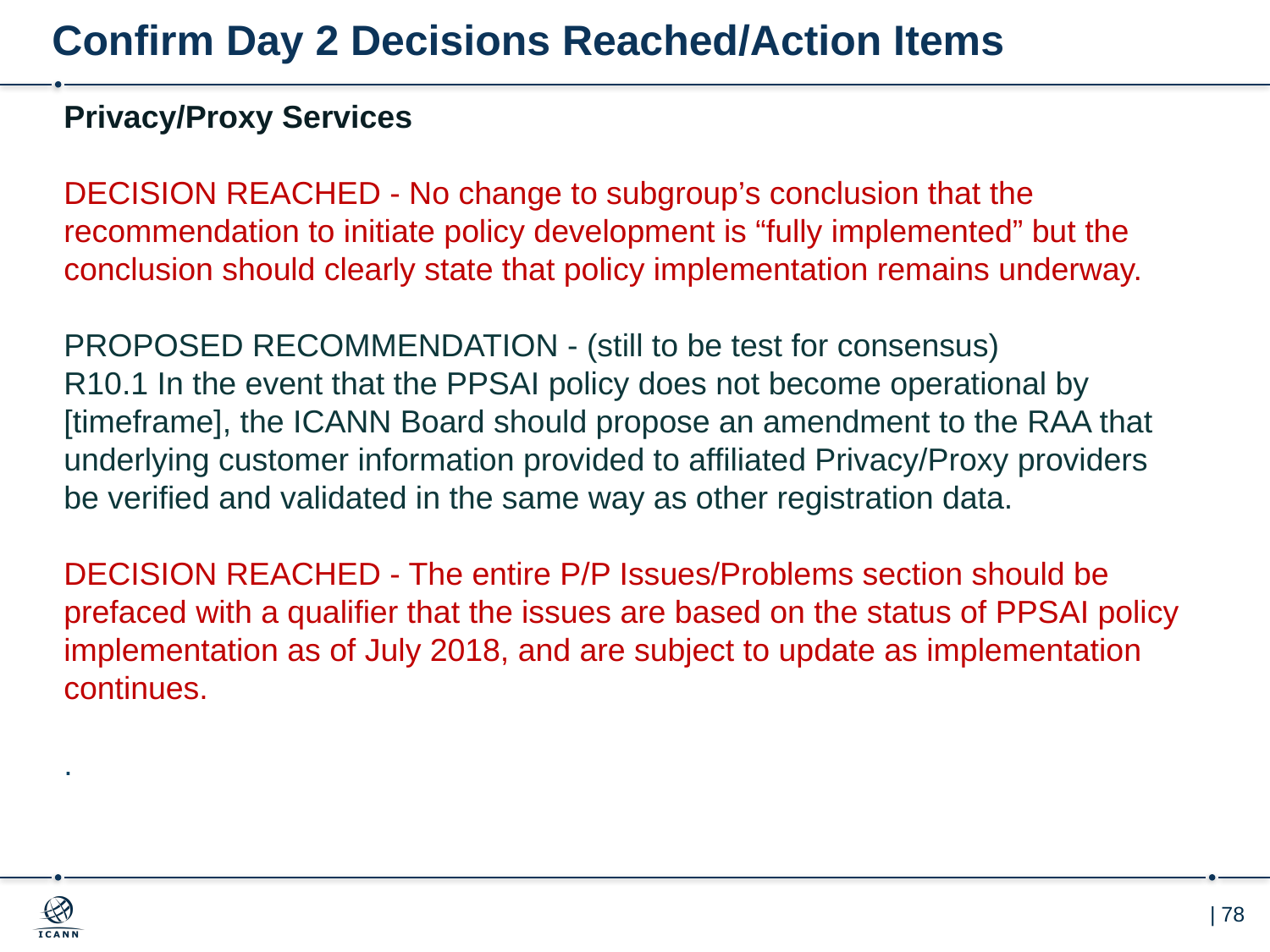

# Confirm Day 2 Decisions Reached/Action Items
Privacy/Proxy Services

DECISION REACHED - No change to subgroup’s conclusion that the recommendation to initiate policy development is “fully implemented” but the conclusion should clearly state that policy implementation remains underway.
PROPOSED RECOMMENDATION - (still to be test for consensus)
R10.1 In the event that the PPSAI policy does not become operational by [timeframe], the ICANN Board should propose an amendment to the RAA that underlying customer information provided to affiliated Privacy/Proxy providers be verified and validated in the same way as other registration data.
DECISION REACHED - The entire P/P Issues/Problems section should be prefaced with a qualifier that the issues are based on the status of PPSAI policy implementation as of July 2018, and are subject to update as implementation continues.
.